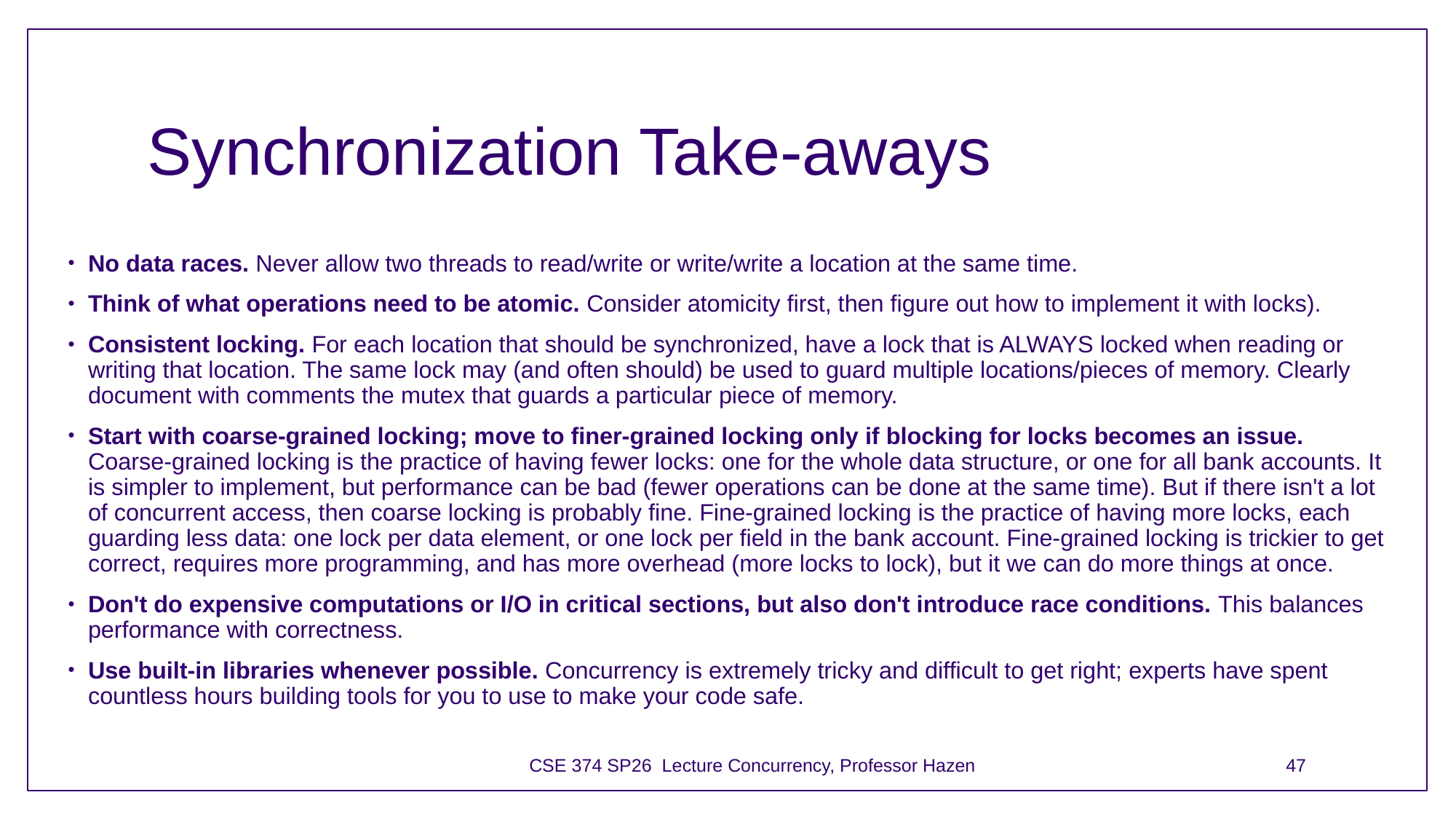

# Synchronization Take-aways
No data races. Never allow two threads to read/write or write/write a location at the same time.
Think of what operations need to be atomic. Consider atomicity first, then figure out how to implement it with locks).
Consistent locking. For each location that should be synchronized, have a lock that is ALWAYS locked when reading or writing that location. The same lock may (and often should) be used to guard multiple locations/pieces of memory. Clearly document with comments the mutex that guards a particular piece of memory.
Start with coarse-grained locking; move to finer-grained locking only if blocking for locks becomes an issue. Coarse-grained locking is the practice of having fewer locks: one for the whole data structure, or one for all bank accounts. It is simpler to implement, but performance can be bad (fewer operations can be done at the same time). But if there isn't a lot of concurrent access, then coarse locking is probably fine. Fine-grained locking is the practice of having more locks, each guarding less data: one lock per data element, or one lock per field in the bank account. Fine-grained locking is trickier to get correct, requires more programming, and has more overhead (more locks to lock), but it we can do more things at once.
Don't do expensive computations or I/O in critical sections, but also don't introduce race conditions. This balances performance with correctness.
Use built-in libraries whenever possible. Concurrency is extremely tricky and difficult to get right; experts have spent countless hours building tools for you to use to make your code safe.
CSE 374 SP26  Lecture Concurrency, Professor Hazen
47